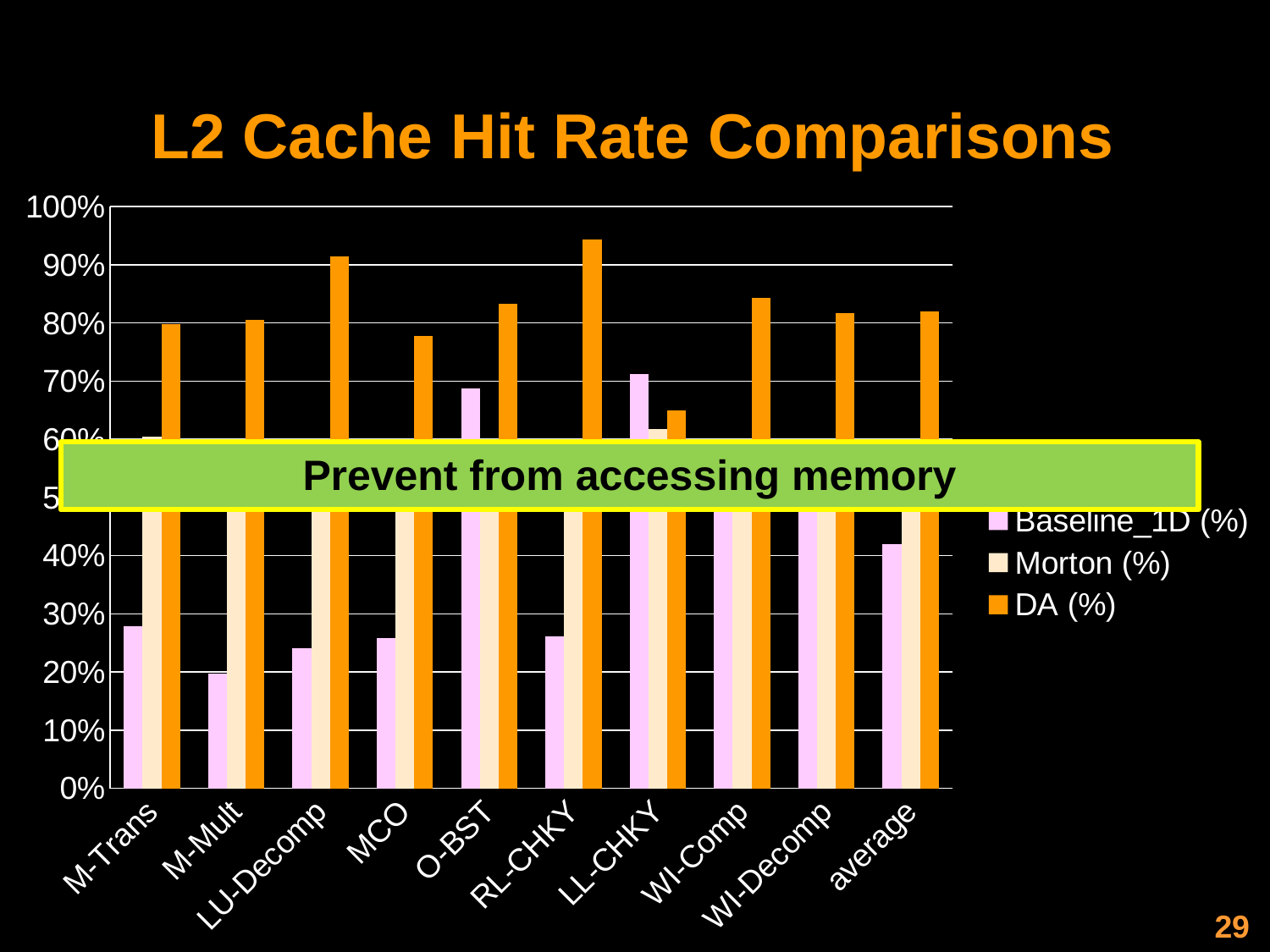

# L2 Cache Hit Rate Comparisons

### Chart

| Category | Baseline_1D (%) | Morton (%) | DA (%) |
|---|---|---|---|
| M-Trans | 0.2792463801313593 | 0.6046461275534367 | 0.797995236313417 |
| M-Mult | 0.1970489762269294 | 0.47727185609068257 | 0.8053605733221908 |
| LU-Decomp | 0.2414147755352828 | 0.5019125778943089 | 0.9140259562399166 |
| MCO | 0.25825541484199277 | 0.5046329046398628 | 0.7780787609420706 |
| O-BST | 0.6879868906185999 | 0.4761862490422175 | 0.8326575854215966 |
| RL-CHKY | 0.2618342066439438 | 0.5621099473598526 | 0.94431946172988 |
| LL-CHKY | 0.7123901110239796 | 0.6182531894013739 | 0.6496995367484338 |
| WI-Comp | 0.5635202407440014 | 0.5993580615121715 | 0.8427171593537068 |
| WI-Decomp | 0.5737531916958296 | 0.5974457529398822 | 0.8173354134760507 |
| average | 0.41949446527354683 | 0.5490907407148653 | 0.8202432981719175 |
Prevent from accessing memory
29